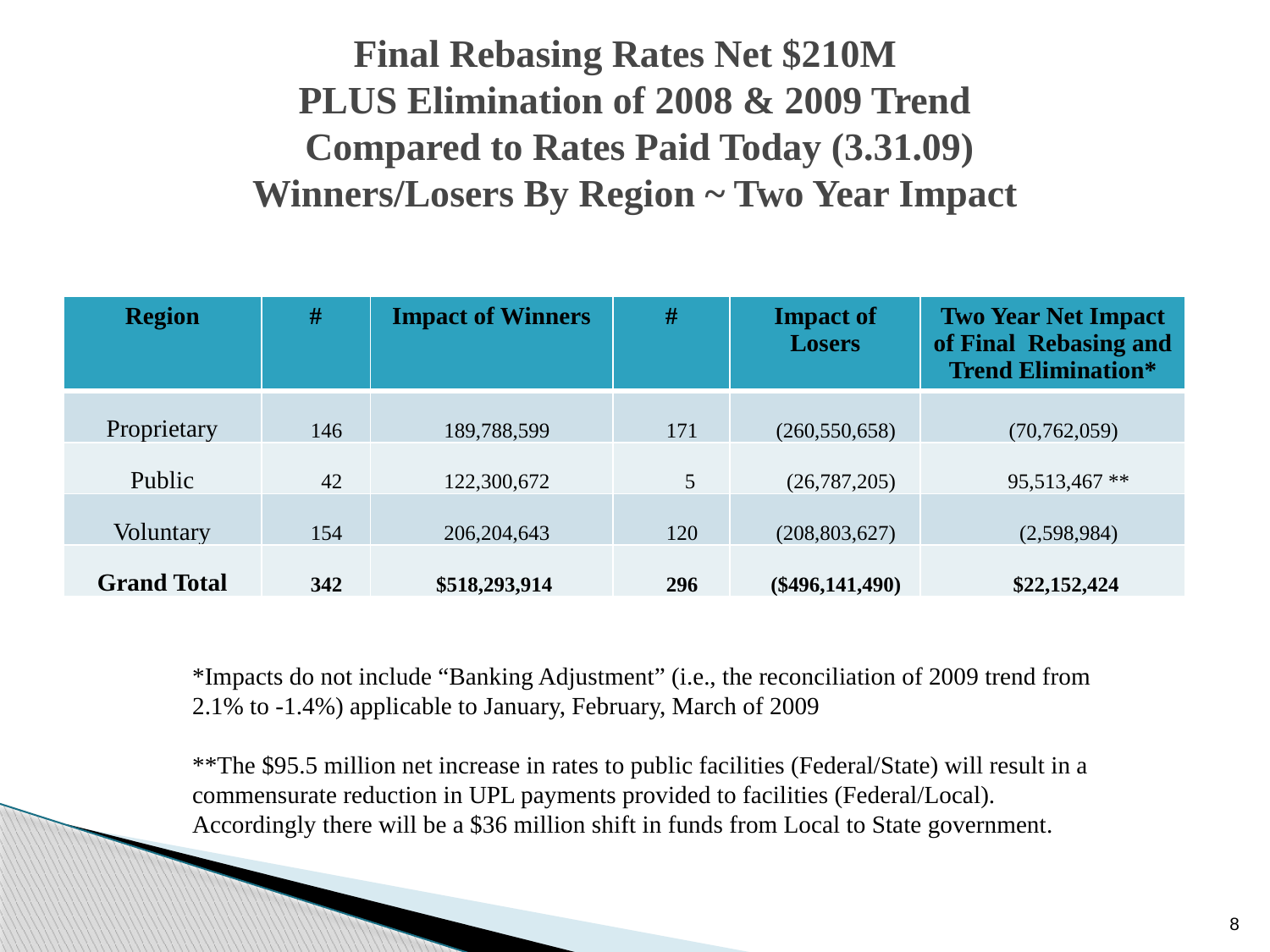

Final Rebasing Rates Net $210M
PLUS Elimination of 2008 & 2009 Trend
  Compared to Rates Paid Today (3.31.09)
Winners/Losers By Region ~ Two Year Impact
| Region | # | Impact of Winners | # | Impact of Losers | Two Year Net Impact of Final Rebasing and Trend Elimination\* |
| --- | --- | --- | --- | --- | --- |
| Proprietary | 146 | 189,788,599 | 171 | (260,550,658) | (70,762,059) |
| Public | 42 | 122,300,672 | 5 | (26,787,205) | 95,513,467 \*\* |
| Voluntary | 154 | 206,204,643 | 120 | (208,803,627) | (2,598,984) |
| Grand Total | 342 | $518,293,914 | 296 | ($496,141,490) | $22,152,424 |
*Impacts do not include “Banking Adjustment” (i.e., the reconciliation of 2009 trend from 2.1% to -1.4%) applicable to January, February, March of 2009

**The $95.5 million net increase in rates to public facilities (Federal/State) will result in a commensurate reduction in UPL payments provided to facilities (Federal/Local).  Accordingly there will be a $36 million shift in funds from Local to State government.
8